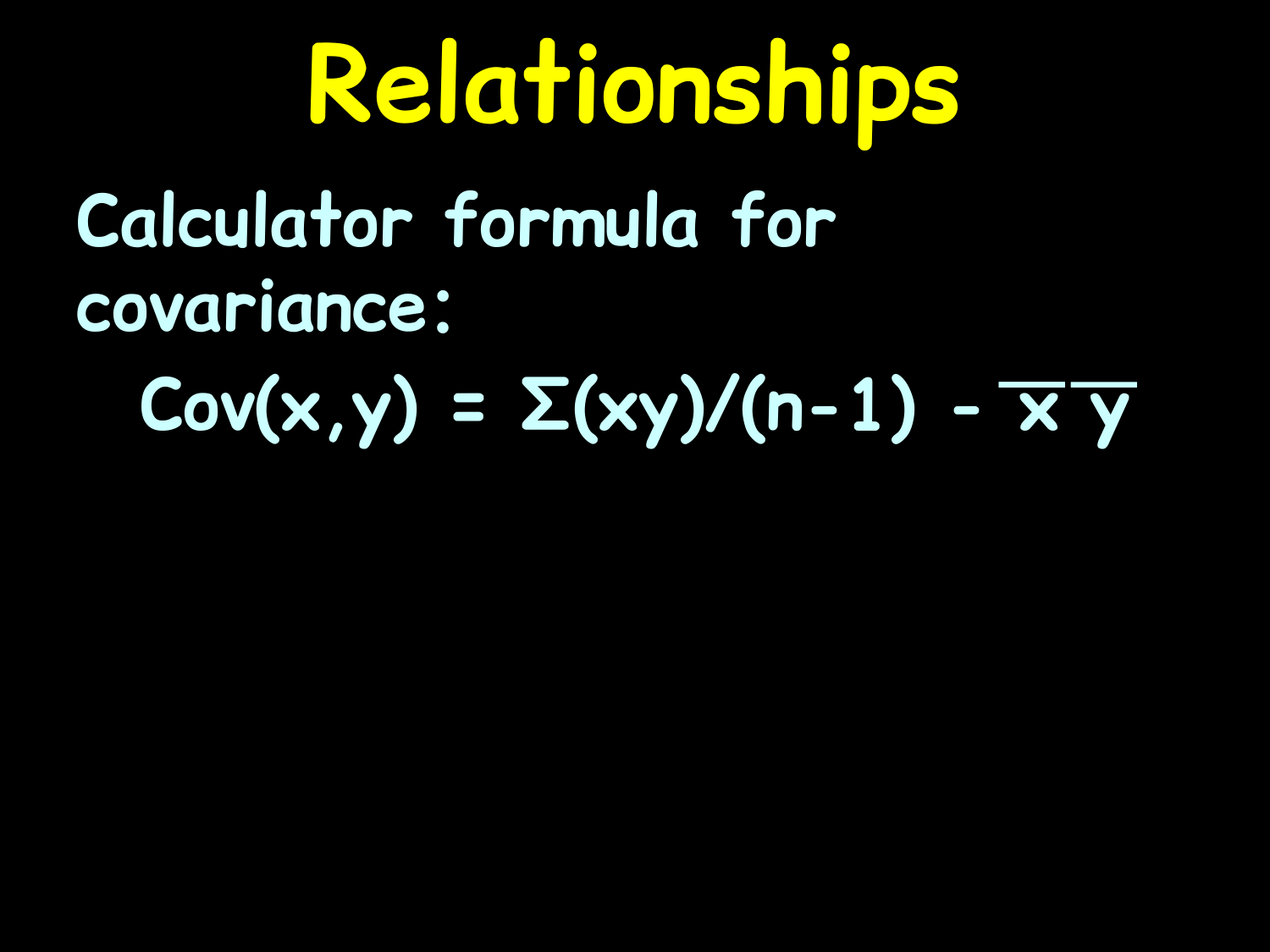

# Relationships
Calculator formula for covariance:
Cov(x,y) = Σ(xy)/(n-1) - ͞͞x ͞y